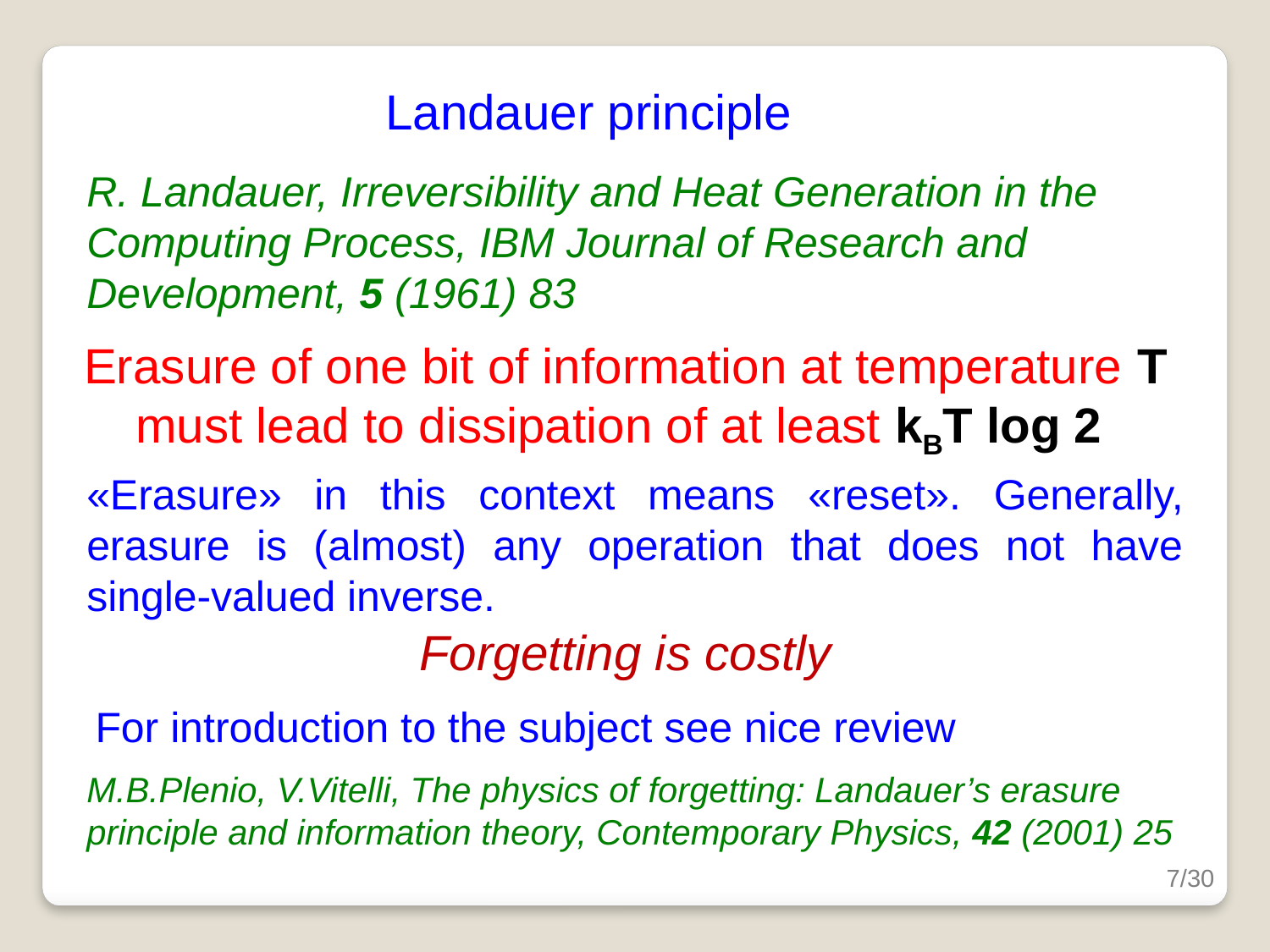

Landauer principle
R. Landauer, Irreversibility and Heat Generation in the
Computing Process, IBM Journal of Research and Development, 5 (1961) 83
Erasure of one bit of information at temperature T
must lead to dissipation of at least kBT log 2
«Erasure» in this context means «reset». Generally, erasure is (almost) any operation that does not have single-valued inverse.
Forgetting is costly
For introduction to the subject see nice review
M.B.Plenio, V.Vitelli, The physics of forgetting: Landauer’s erasure principle and information theory, Contemporary Physics, 42 (2001) 25
7/30